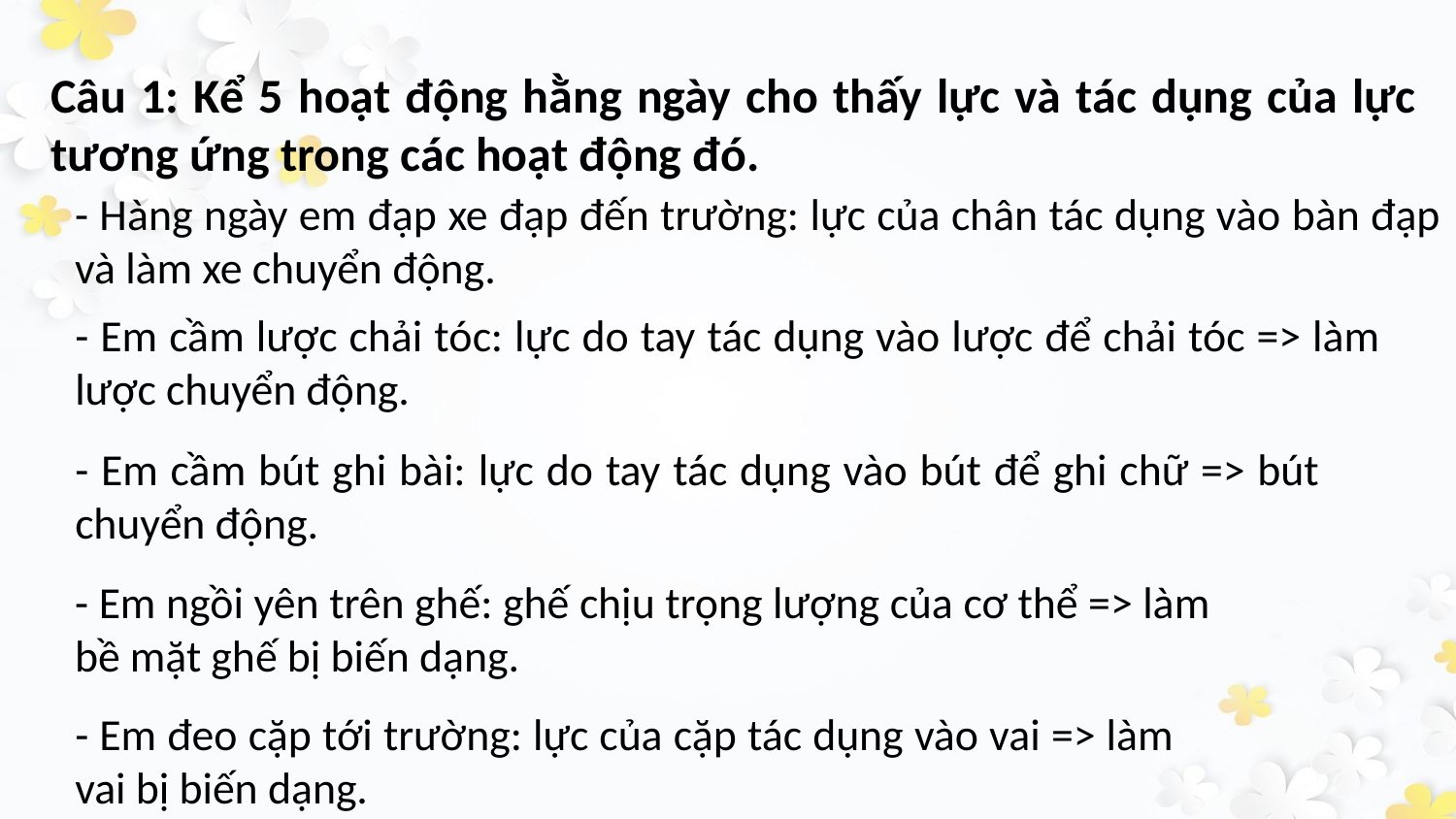

Câu 1: Kể 5 hoạt động hằng ngày cho thấy lực và tác dụng của lực tương ứng trong các hoạt động đó.
- Hàng ngày em đạp xe đạp đến trường: lực của chân tác dụng vào bàn đạp và làm xe chuyển động.
- Em cầm lược chải tóc: lực do tay tác dụng vào lược để chải tóc => làm lược chuyển động.
- Em cầm bút ghi bài: lực do tay tác dụng vào bút để ghi chữ => bút chuyển động.
- Em ngồi yên trên ghế: ghế chịu trọng lượng của cơ thể => làm bề mặt ghế bị biến dạng.
- Em đeo cặp tới trường: lực của cặp tác dụng vào vai => làm vai bị biến dạng.